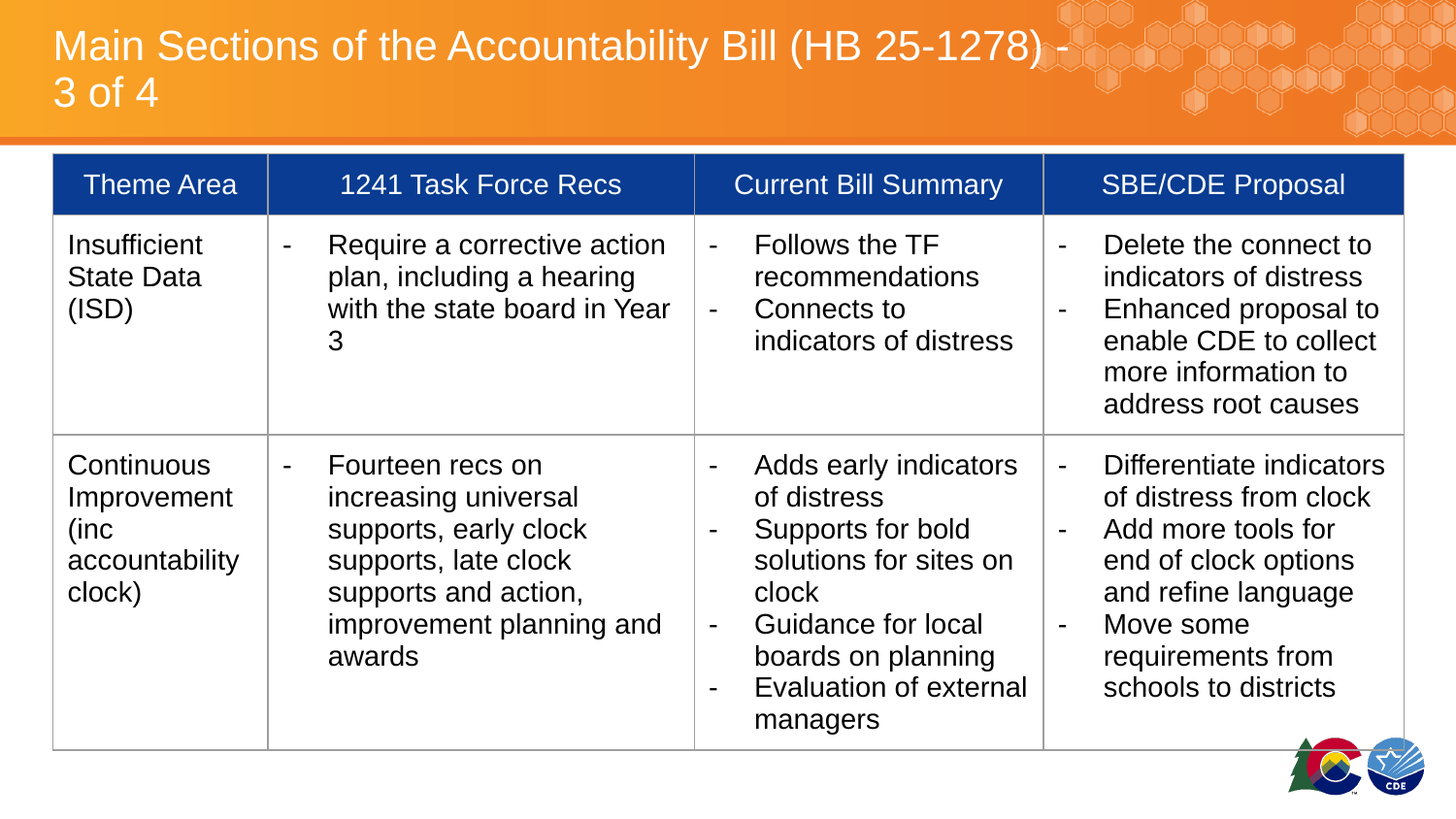

# Main Sections of the Accountability Bill (HB 25-1278) - 3 of 4
| Theme Area | 1241 Task Force Recs | Current Bill Summary | SBE/CDE Proposal |
| --- | --- | --- | --- |
| Insufficient State Data (ISD) | Require a corrective action plan, including a hearing with the state board in Year 3 | Follows the TF recommendations Connects to indicators of distress | Delete the connect to indicators of distress Enhanced proposal to enable CDE to collect more information to address root causes |
| Continuous Improvement (inc accountability clock) | Fourteen recs on increasing universal supports, early clock supports, late clock supports and action, improvement planning and awards | Adds early indicators of distress Supports for bold solutions for sites on clock Guidance for local boards on planning Evaluation of external managers | Differentiate indicators of distress from clock Add more tools for end of clock options and refine language Move some requirements from schools to districts |